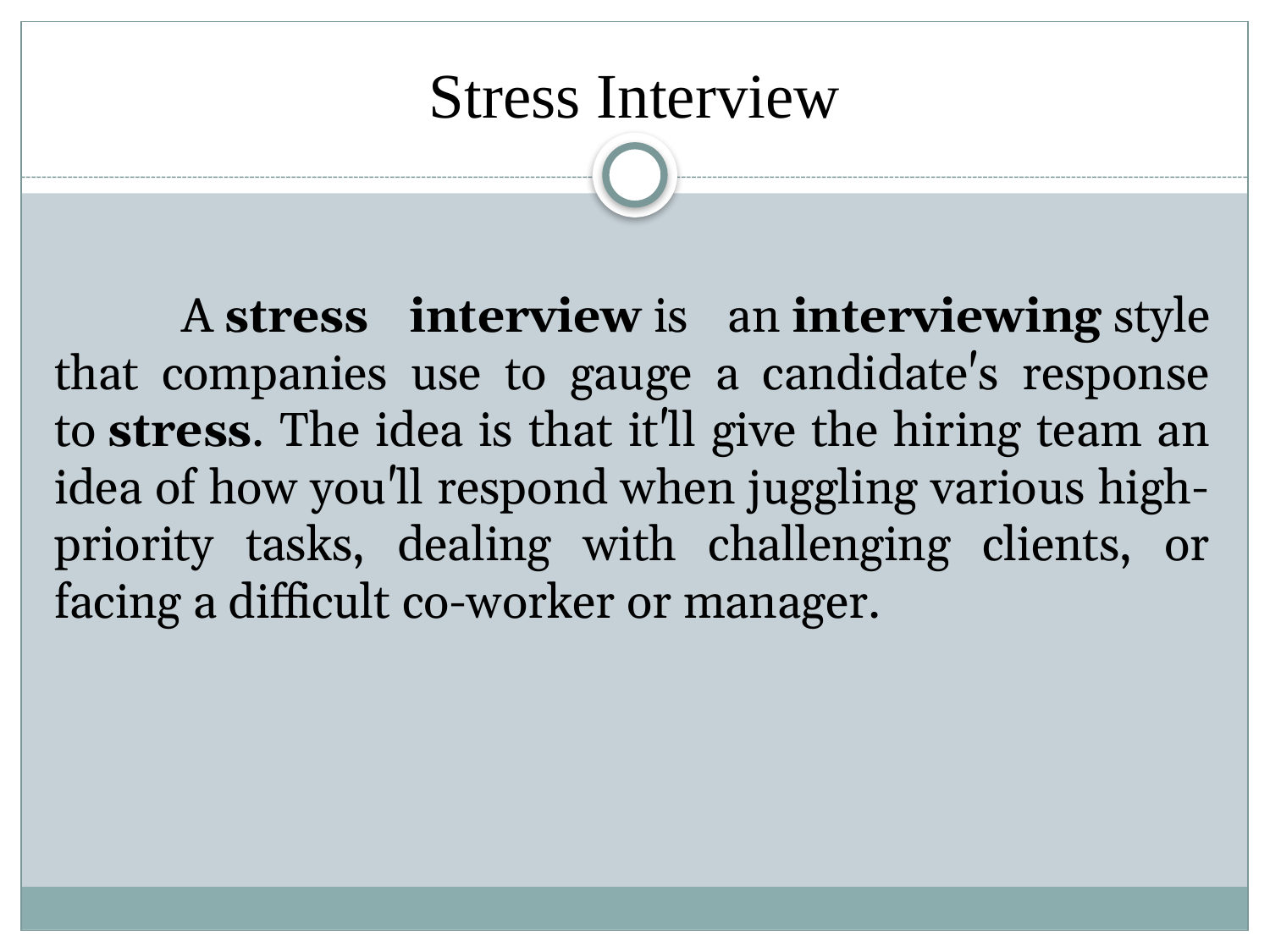

# Stress Interview

	A stress interview is an interviewing style that companies use to gauge a candidate's response to stress. The idea is that it'll give the hiring team an idea of how you'll respond when juggling various high-priority tasks, dealing with challenging clients, or facing a difficult co-worker or manager.